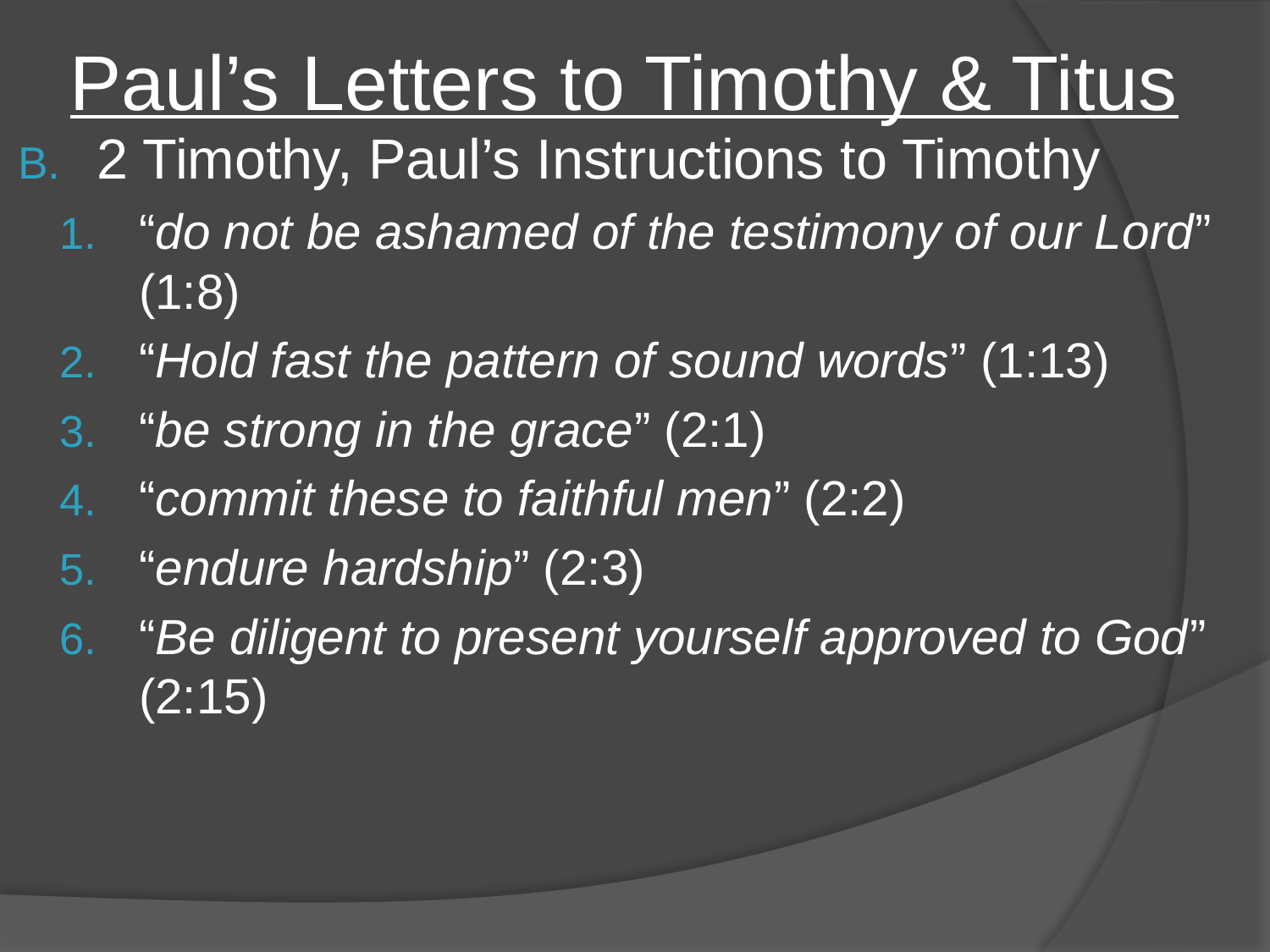

# Paul’s Letters to Timothy & Titus
2 Timothy, Paul’s Instructions to Timothy
“do not be ashamed of the testimony of our Lord” (1:8)
“Hold fast the pattern of sound words” (1:13)
“be strong in the grace” (2:1)
“commit these to faithful men” (2:2)
“endure hardship” (2:3)
“Be diligent to present yourself approved to God” (2:15)